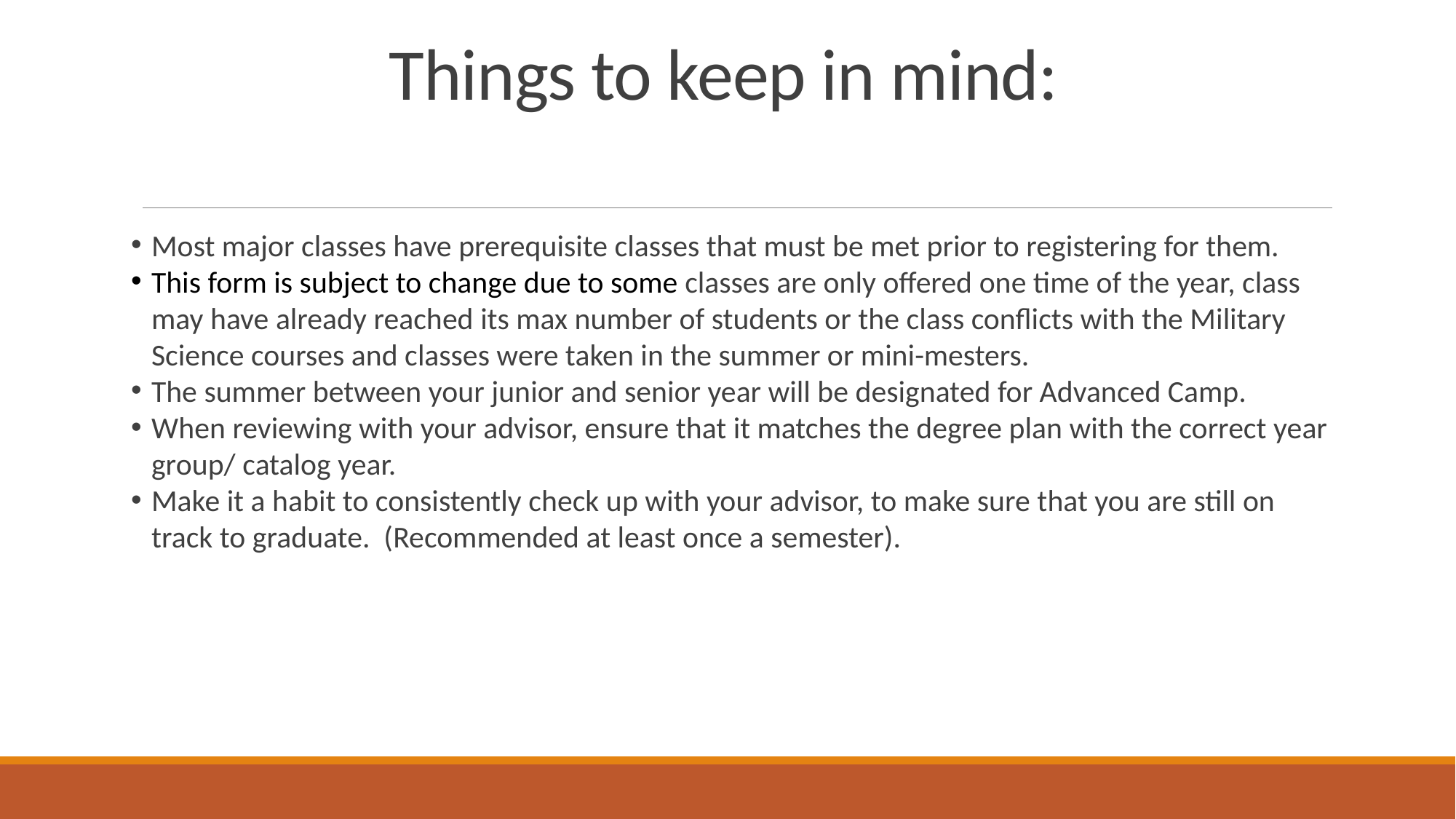

# Things to keep in mind:
Most major classes have prerequisite classes that must be met prior to registering for them.
This form is subject to change due to some classes are only offered one time of the year, class may have already reached its max number of students or the class conflicts with the Military Science courses and classes were taken in the summer or mini-mesters.
The summer between your junior and senior year will be designated for Advanced Camp.
When reviewing with your advisor, ensure that it matches the degree plan with the correct year group/ catalog year.
Make it a habit to consistently check up with your advisor, to make sure that you are still on track to graduate.  (Recommended at least once a semester).